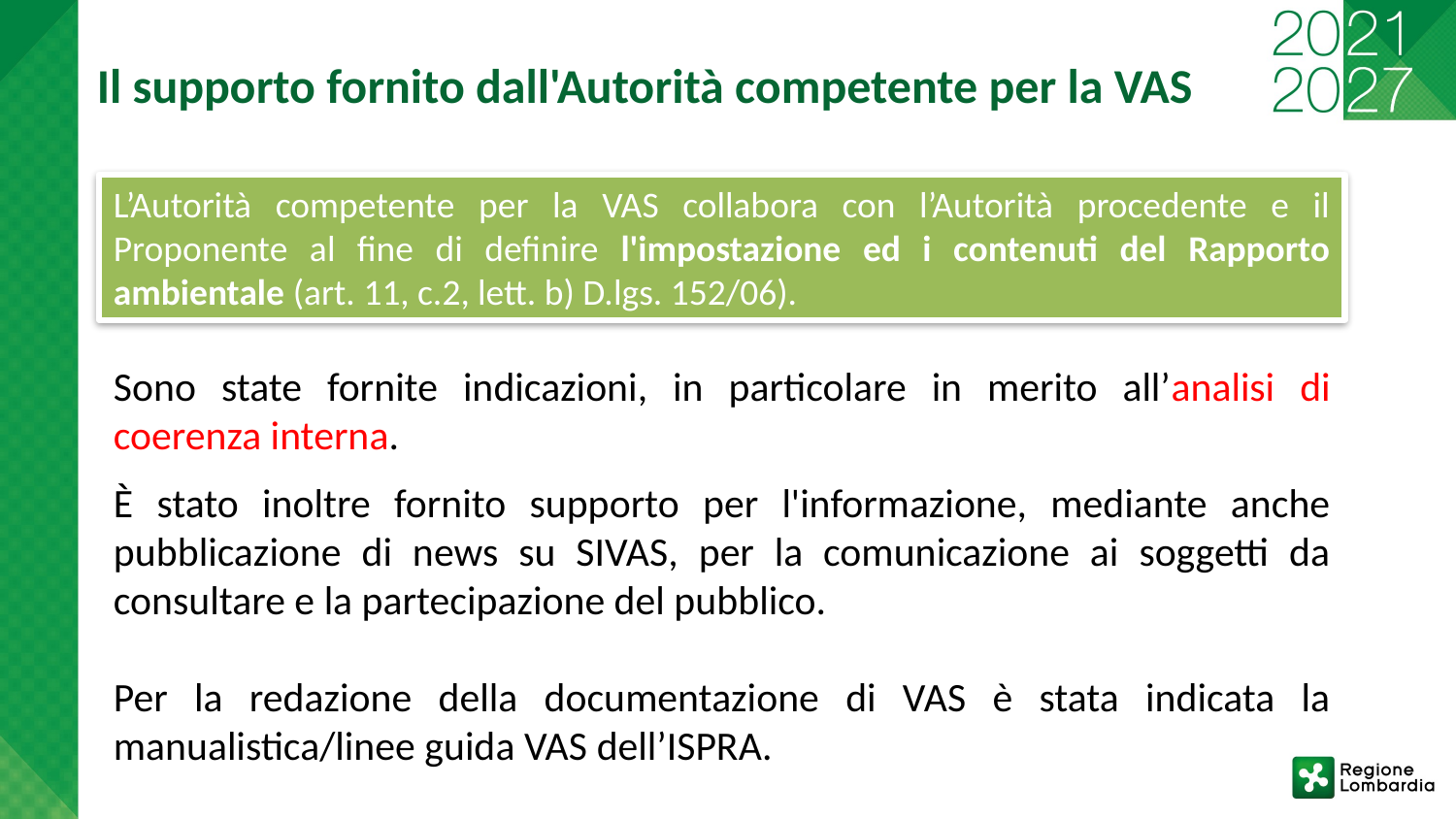

Il supporto fornito dall'Autorità competente per la VAS
L’Autorità competente per la VAS collabora con l’Autorità procedente e il Proponente al fine di definire l'impostazione ed i contenuti del Rapporto ambientale (art. 11, c.2, lett. b) D.lgs. 152/06).
Sono state fornite indicazioni, in particolare in merito all’analisi di coerenza interna.
È stato inoltre fornito supporto per l'informazione, mediante anche pubblicazione di news su SIVAS, per la comunicazione ai soggetti da consultare e la partecipazione del pubblico.

Per la redazione della documentazione di VAS è stata indicata la manualistica/linee guida VAS dell’ISPRA.